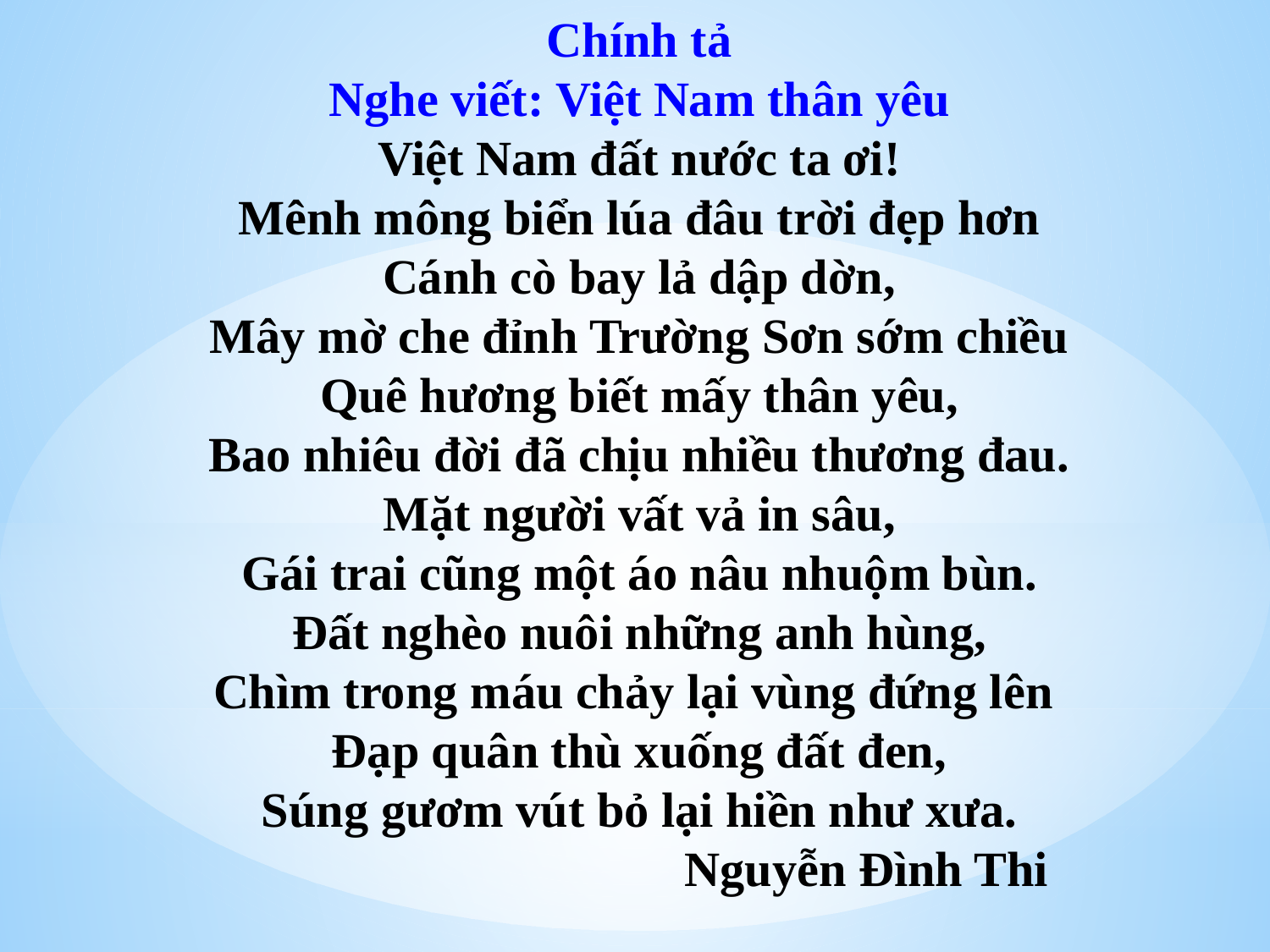

Chính tả
Nghe viết: Việt Nam thân yêu
Việt Nam đất nước ta ơi!
Mênh mông biển lúa đâu trời đẹp hơn
Cánh cò bay lả dập dờn,
Mây mờ che đỉnh Trường Sơn sớm chiều
Quê hương biết mấy thân yêu,
Bao nhiêu đời đã chịu nhiều thương đau.
Mặt người vất vả in sâu,
Gái trai cũng một áo nâu nhuộm bùn.
Đất nghèo nuôi những anh hùng,
Chìm trong máu chảy lại vùng đứng lên
Đạp quân thù xuống đất đen,
Súng gươm vút bỏ lại hiền như xưa.
                                      Nguyễn Đình Thi